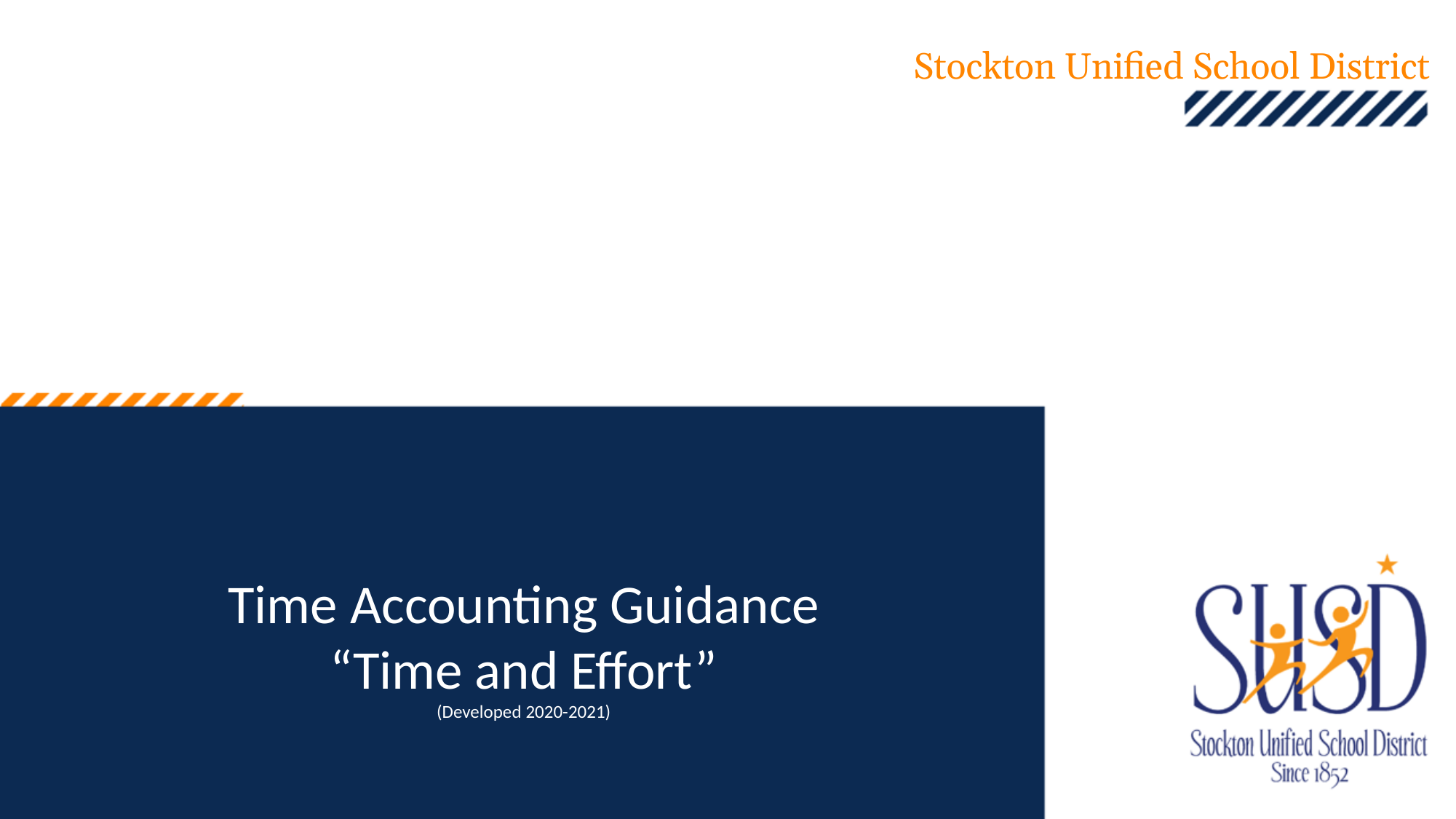

Stockton Unified School District

Time Accounting Guidance
“Time and Effort”
(Developed 2020-2021)